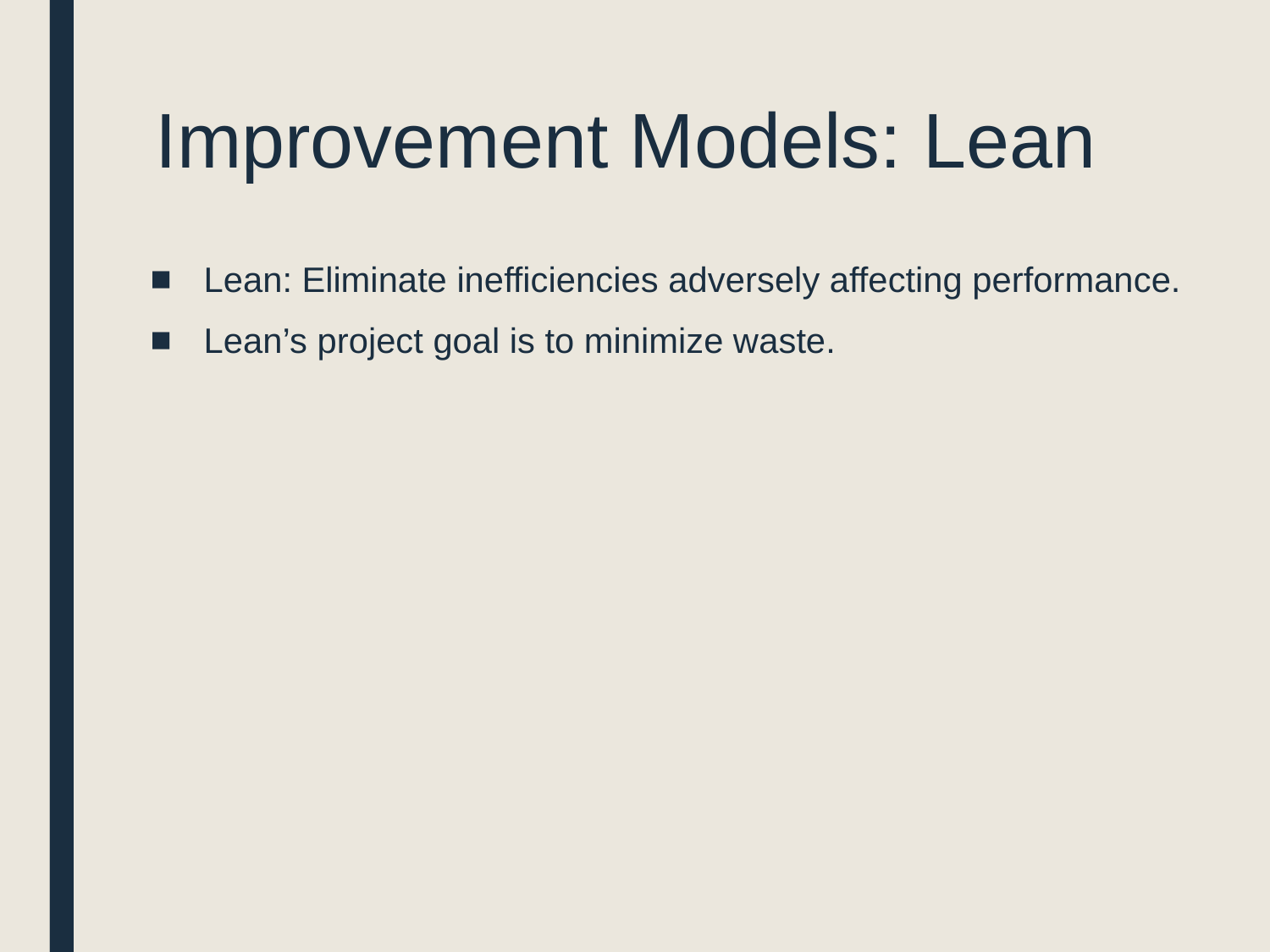

# Improvement Models: Lean
Lean: Eliminate inefficiencies adversely affecting performance.
Lean’s project goal is to minimize waste.